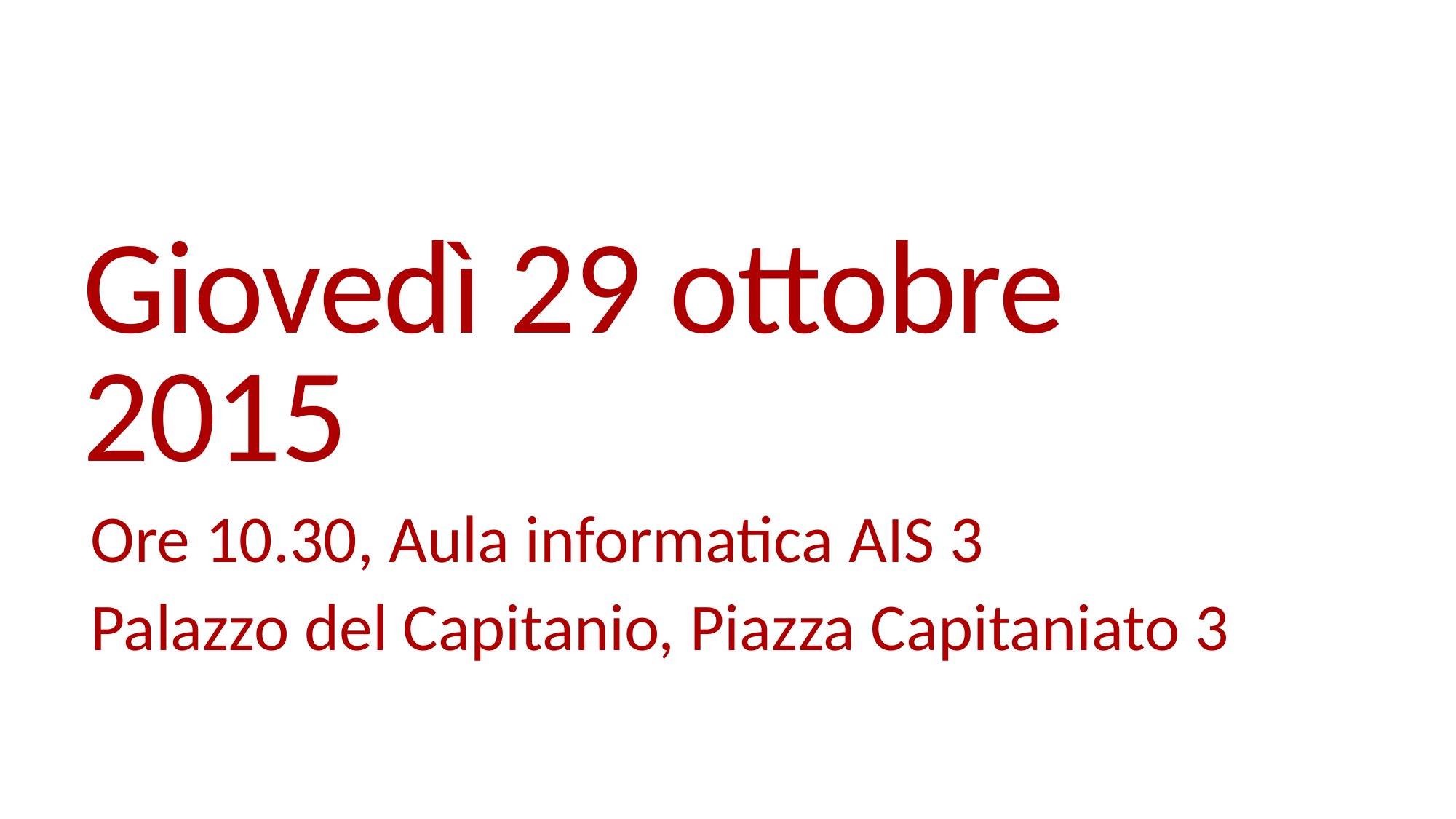

# Giovedì 29 ottobre 2015
Ore 10.30, Aula informatica AIS 3
Palazzo del Capitanio, Piazza Capitaniato 3